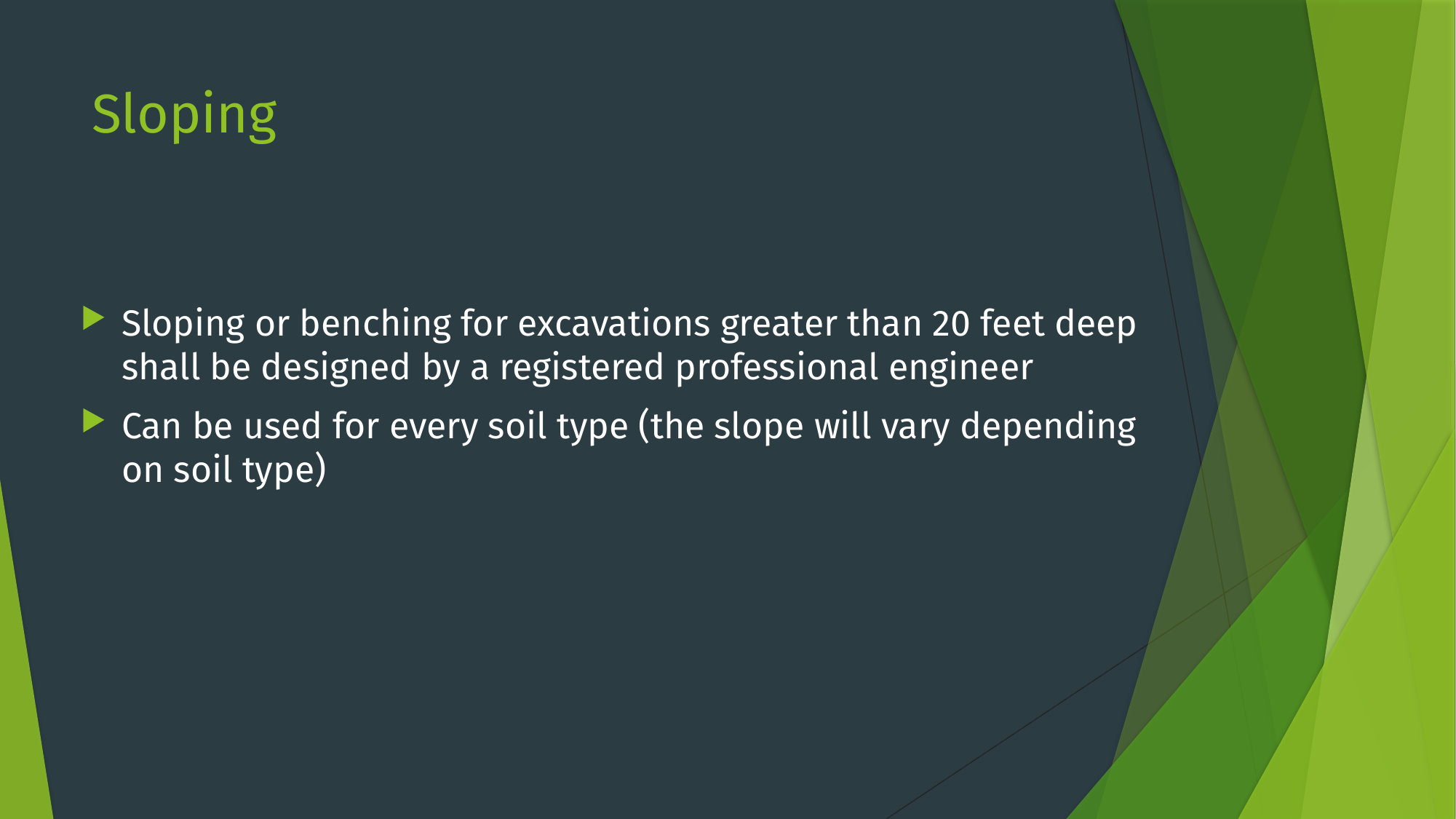

# Sloping
Sloping or benching for excavations greater than 20 feet deep shall be designed by a registered professional engineer
Can be used for every soil type (the slope will vary depending on soil type)